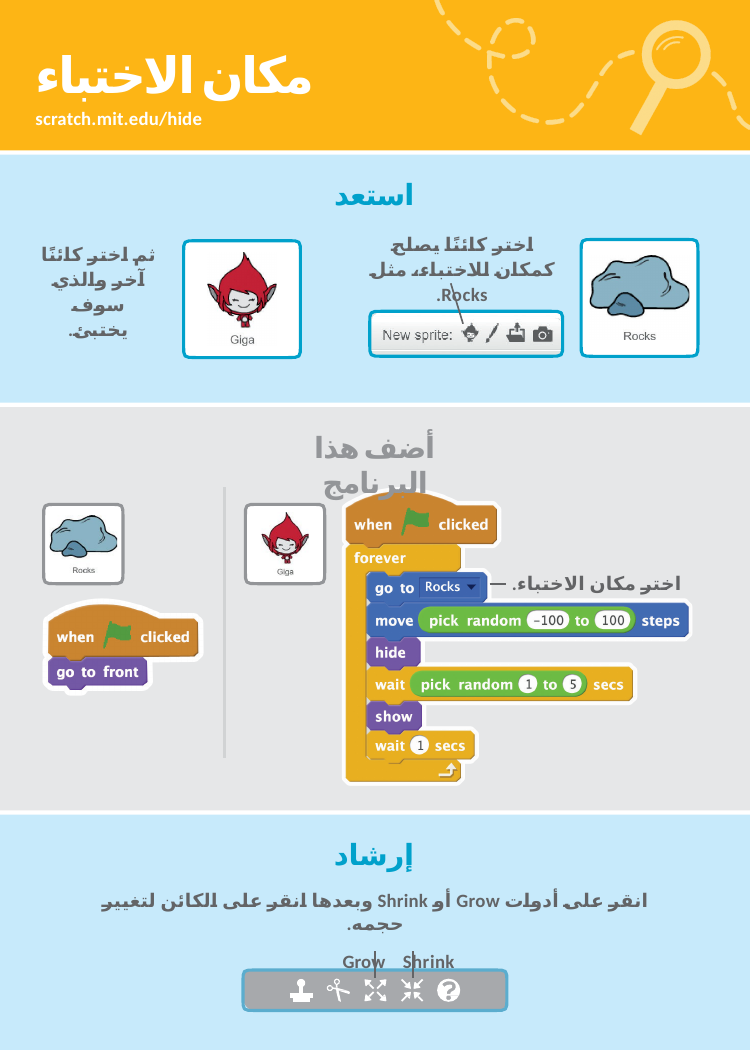

# مكان الاختباء
scratch.mit.edu/hide

استعد
اختر كائنًا يصلح كمكان للاختباء، مثل Rocks.

ثم اختر كائنًا آخر والذي سوف يختبئ.

أضف هذا البرنامج

اختر مكان الاختباء.

إرشاد
انقر على أدوات Grow أو Shrink وبعدها انقر على الكائن لتغيير حجمه.
Grow    Shrink